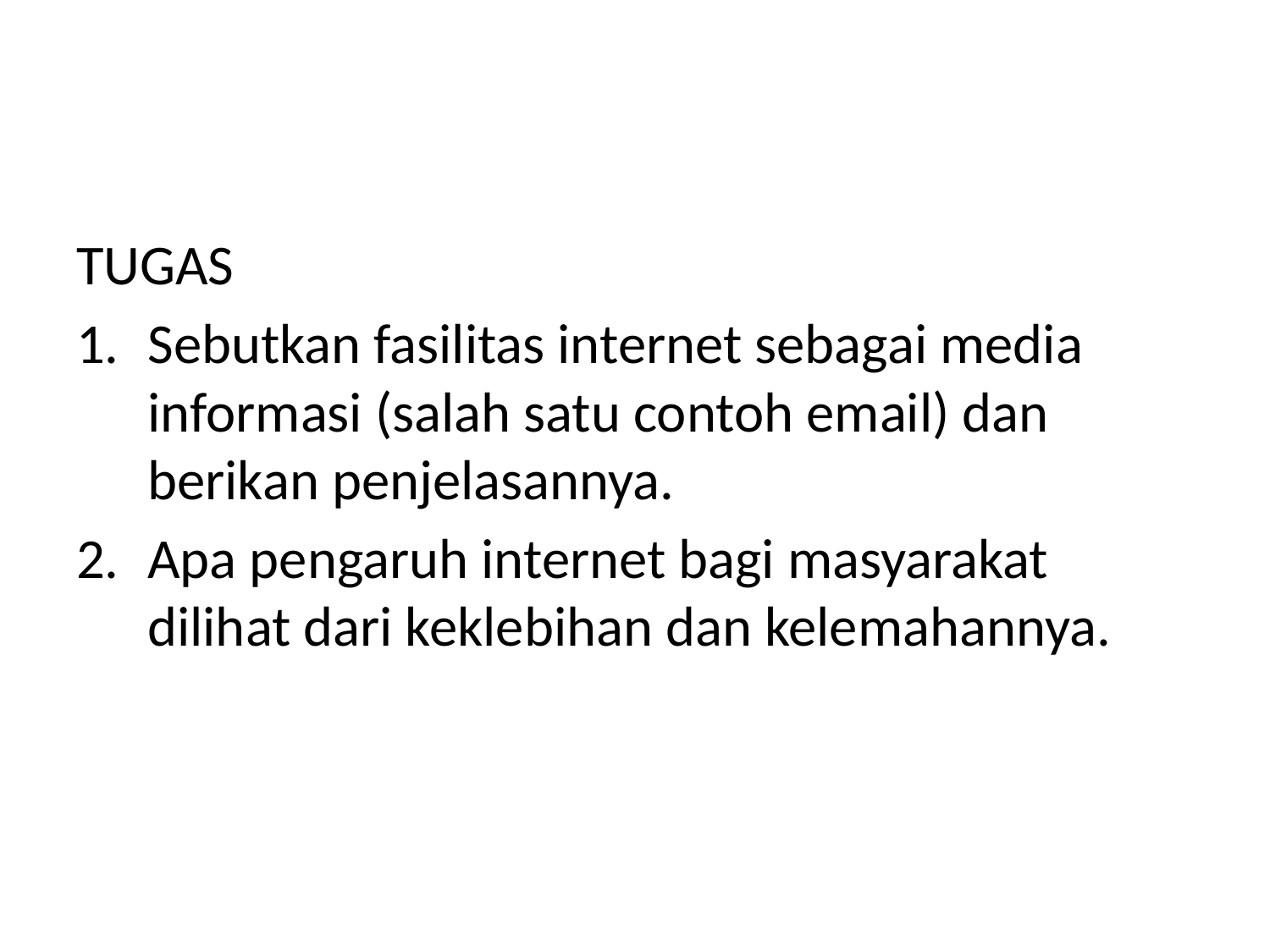

#
TUGAS
Sebutkan fasilitas internet sebagai media informasi (salah satu contoh email) dan berikan penjelasannya.
Apa pengaruh internet bagi masyarakat dilihat dari keklebihan dan kelemahannya.